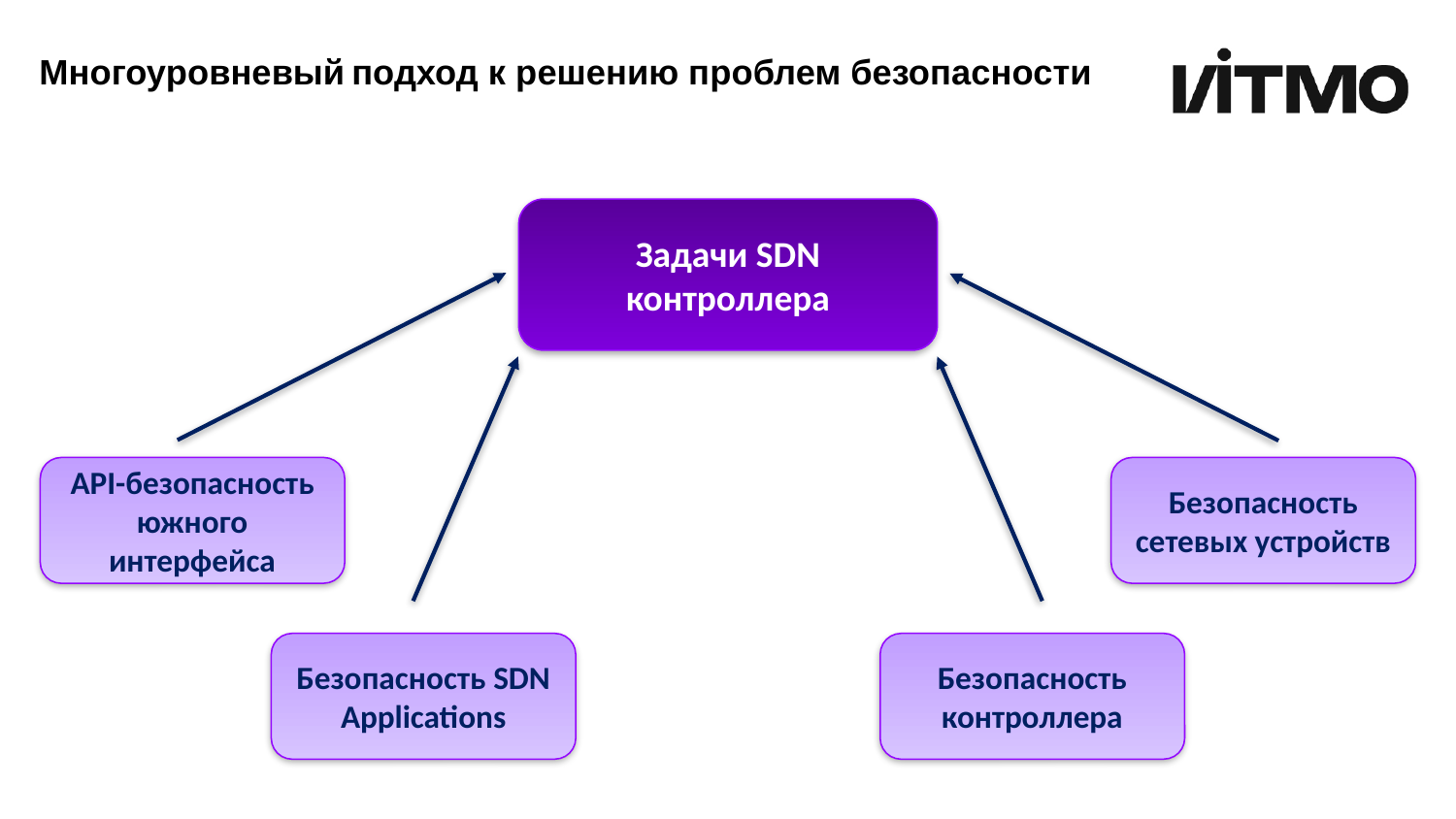

# Многоуровневый подход к решению проблем безопасности
Задачи SDN контроллера
Безопасность сетевых устройств
API-безопасность южного интерфейса
Безопасность SDN Applications
Безопасность контроллера